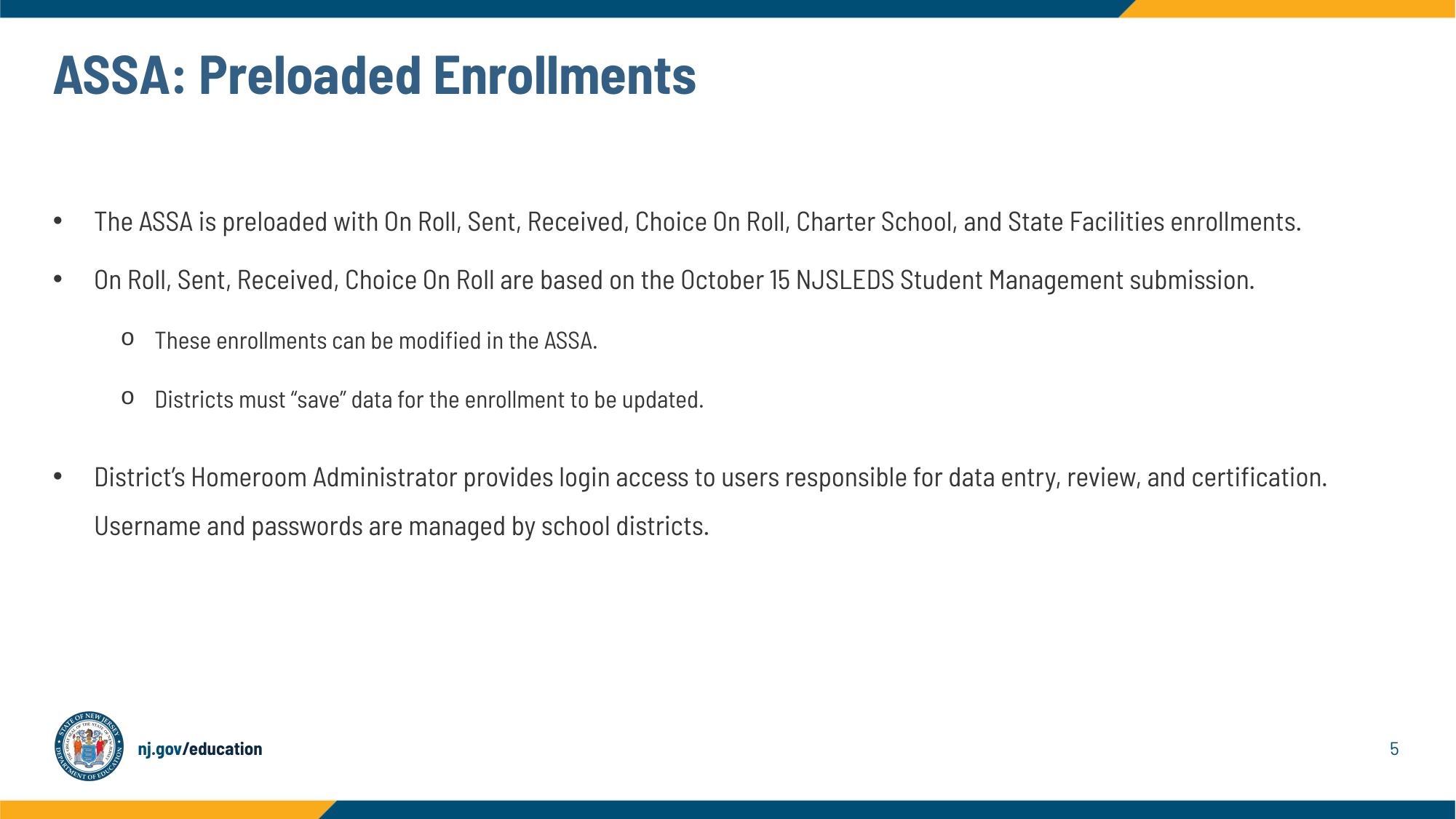

# ASSA: Preloaded Enrollments
The ASSA is preloaded with On Roll, Sent, Received, Choice On Roll, Charter School, and State Facilities enrollments.
On Roll, Sent, Received, Choice On Roll are based on the October 15 NJSLEDS Student Management submission.
These enrollments can be modified in the ASSA.
Districts must “save” data for the enrollment to be updated.
District’s Homeroom Administrator provides login access to users responsible for data entry, review, and certification. Username and passwords are managed by school districts.